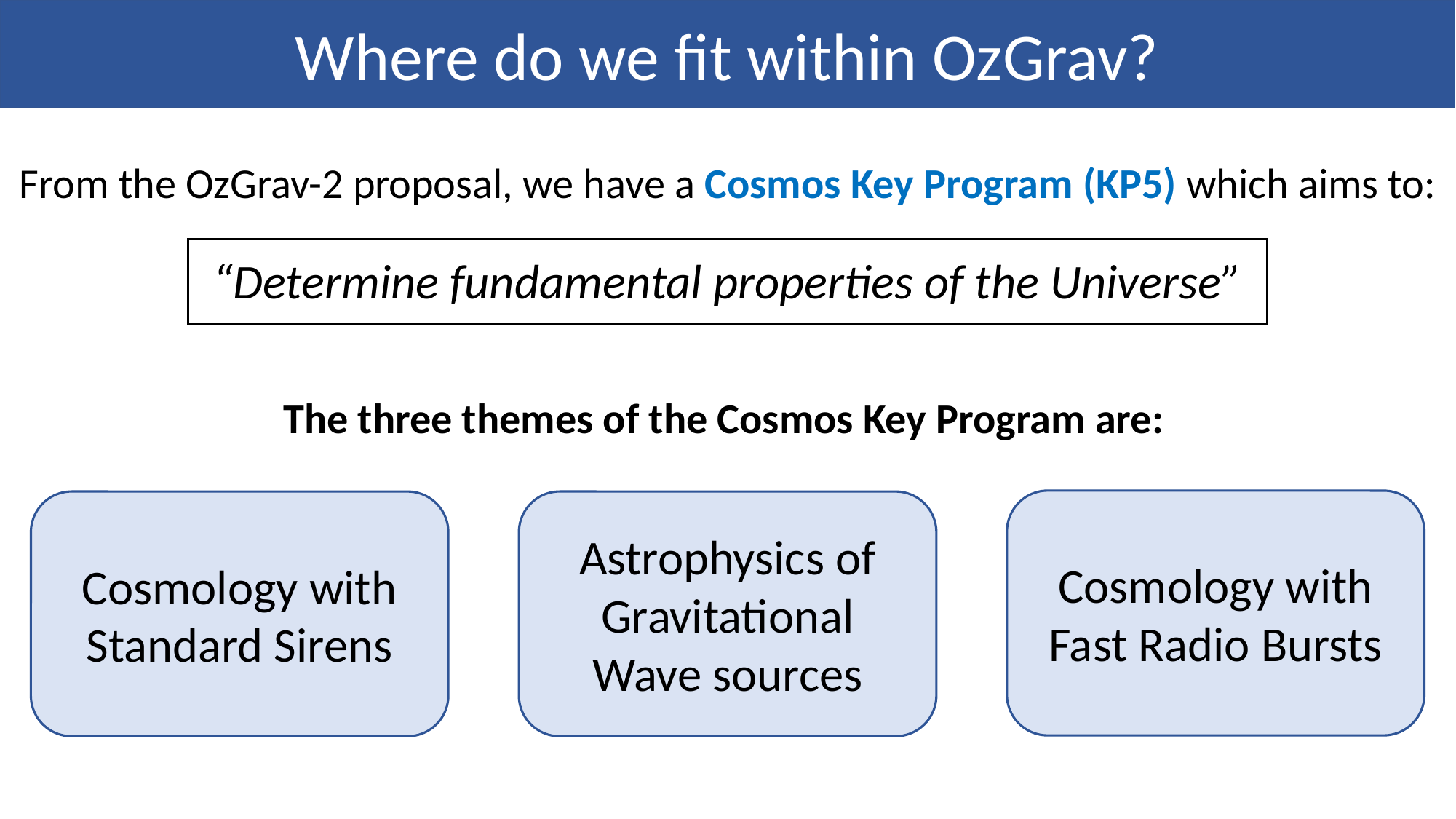

Where do we fit within OzGrav?
From the OzGrav-2 proposal, we have a Cosmos Key Program (KP5) which aims to:

“Determine fundamental properties of the Universe”

The three themes of the Cosmos Key Program are:
Cosmology with Fast Radio Bursts
Cosmology with Standard Sirens
Astrophysics of Gravitational Wave sources